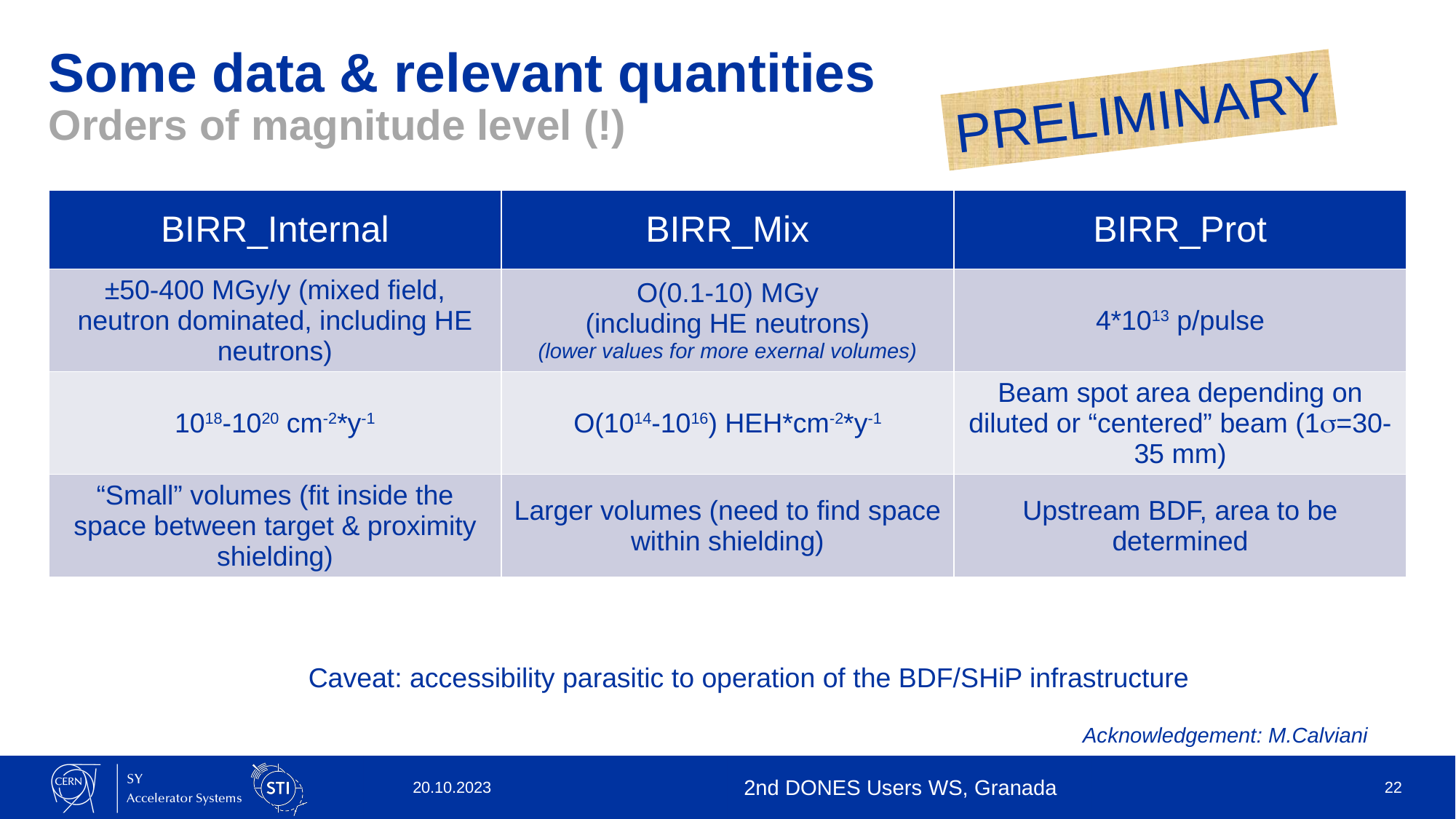

# Some data & relevant quantities Orders of magnitude level (!)
PRELIMINARY
| BIRR\_Internal | BIRR\_Mix | BIRR\_Prot |
| --- | --- | --- |
| ±50-400 MGy/y (mixed field, neutron dominated, including HE neutrons) | O(0.1-10) MGy (including HE neutrons) (lower values for more exernal volumes) | 4\*1013 p/pulse |
| 1018-1020 cm-2\*y-1 | O(1014-1016) HEH\*cm-2\*y-1 | Beam spot area depending on diluted or “centered” beam (1σ=30-35 mm) |
| “Small” volumes (fit inside the space between target & proximity shielding) | Larger volumes (need to find space within shielding) | Upstream BDF, area to be determined |
Caveat: accessibility parasitic to operation of the BDF/SHiP infrastructure
Acknowledgement: M.Calviani
20.10.2023
2nd DONES Users WS, Granada
22